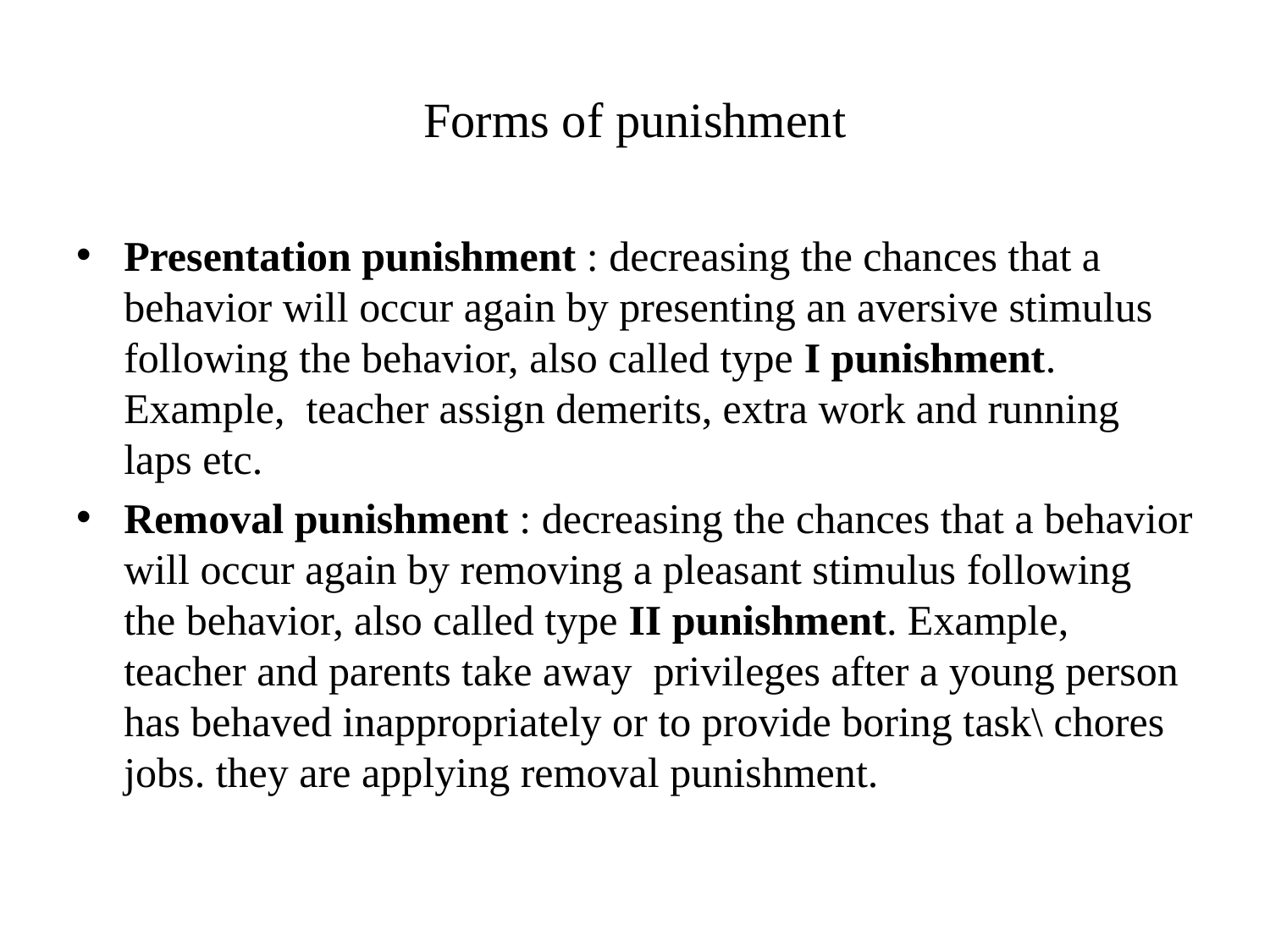

# Forms of punishment
Presentation punishment : decreasing the chances that a behavior will occur again by presenting an aversive stimulus following the behavior, also called type I punishment. Example,  teacher assign demerits, extra work and running laps etc.
Removal punishment : decreasing the chances that a behavior will occur again by removing a pleasant stimulus following the behavior, also called type II punishment. Example, teacher and parents take away  privileges after a young person has behaved inappropriately or to provide boring task\ chores jobs. they are applying removal punishment.